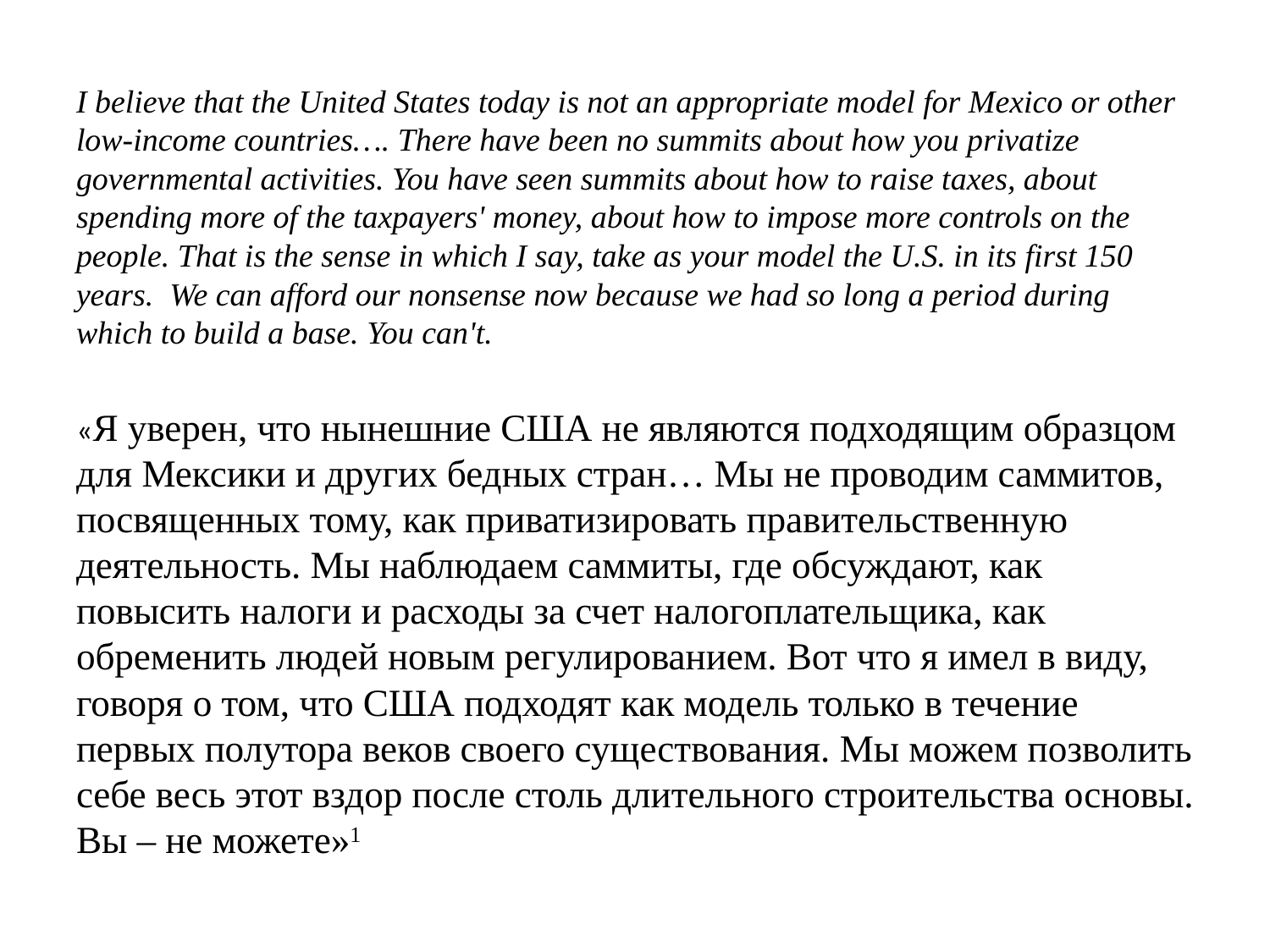

#
I believe that the United States today is not an appropriate model for Mexico or other low-income countries…. There have been no summits about how you privatize governmental activities. You have seen summits about how to raise taxes, about spending more of the taxpayers' money, about how to impose more controls on the people. That is the sense in which I say, take as your model the U.S. in its first 150 years.  We can afford our nonsense now because we had so long a period during which to build a base. You can't.

«Я уверен, что нынешние США не являются подходящим образцом для Мексики и других бедных стран… Мы не проводим саммитов, посвященных тому, как приватизировать правительственную деятельность. Мы наблюдаем саммиты, где обсуждают, как повысить налоги и расходы за счет налогоплательщика, как обременить людей новым регулированием. Вот что я имел в виду, говоря о том, что США подходят как модель только в течение первых полутора веков своего существования. Мы можем позволить себе весь этот вздор после столь длительного строительства основы. Вы – не можете»1